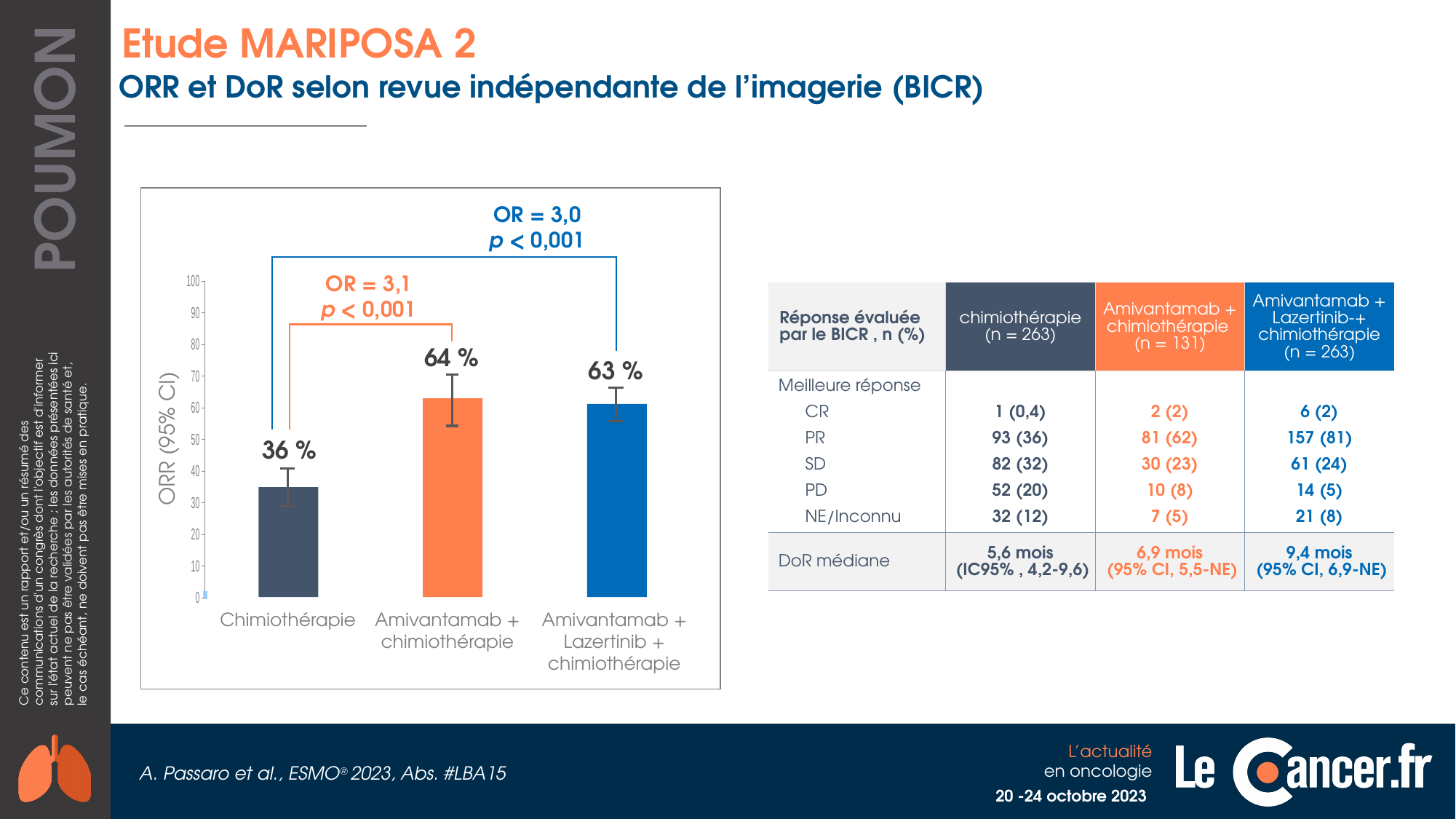

# Etude MARIPOSA 2
ORR et DoR selon revue indépendante de l’imagerie (BICR)

OR = 3,0
p < 0,001
OR = 3,1
p < 0,001

### Chart

| Category | Valeur Y 1 |
|---|---|
| Réponse évaluée par le BICR , n (%) | chimiothérapie (n = 263) | Amivantamab + chimiothérapie (n = 131) | Amivantamab + Lazertinib-+ chimiothérapie (n = 263) |
| --- | --- | --- | --- |
| Meilleure réponse CR PR SD PD NE/Inconnu | 1 (0,4) 93 (36) 82 (32) 52 (20) 32 (12) | 2 (2) 81 (62) 30 (23) 10 (8) 7 (5) | 6 (2) 157 (81) 61 (24) 14 (5) 21 (8) |
| DoR médiane | 5,6 mois (IC95% , 4,2-9,6) | 6,9 mois (95% CI, 5,5-NE) | 9,4 mois (95% CI, 6,9-NE) |

64 %

63 %

ORR (95% CI)
36 %

Chimiothérapie
Amivantamab +
chimiothérapie
Amivantamab + Lazertinib + chimiothérapie
A. Passaro et al., ESMO® 2023, Abs. #LBA15